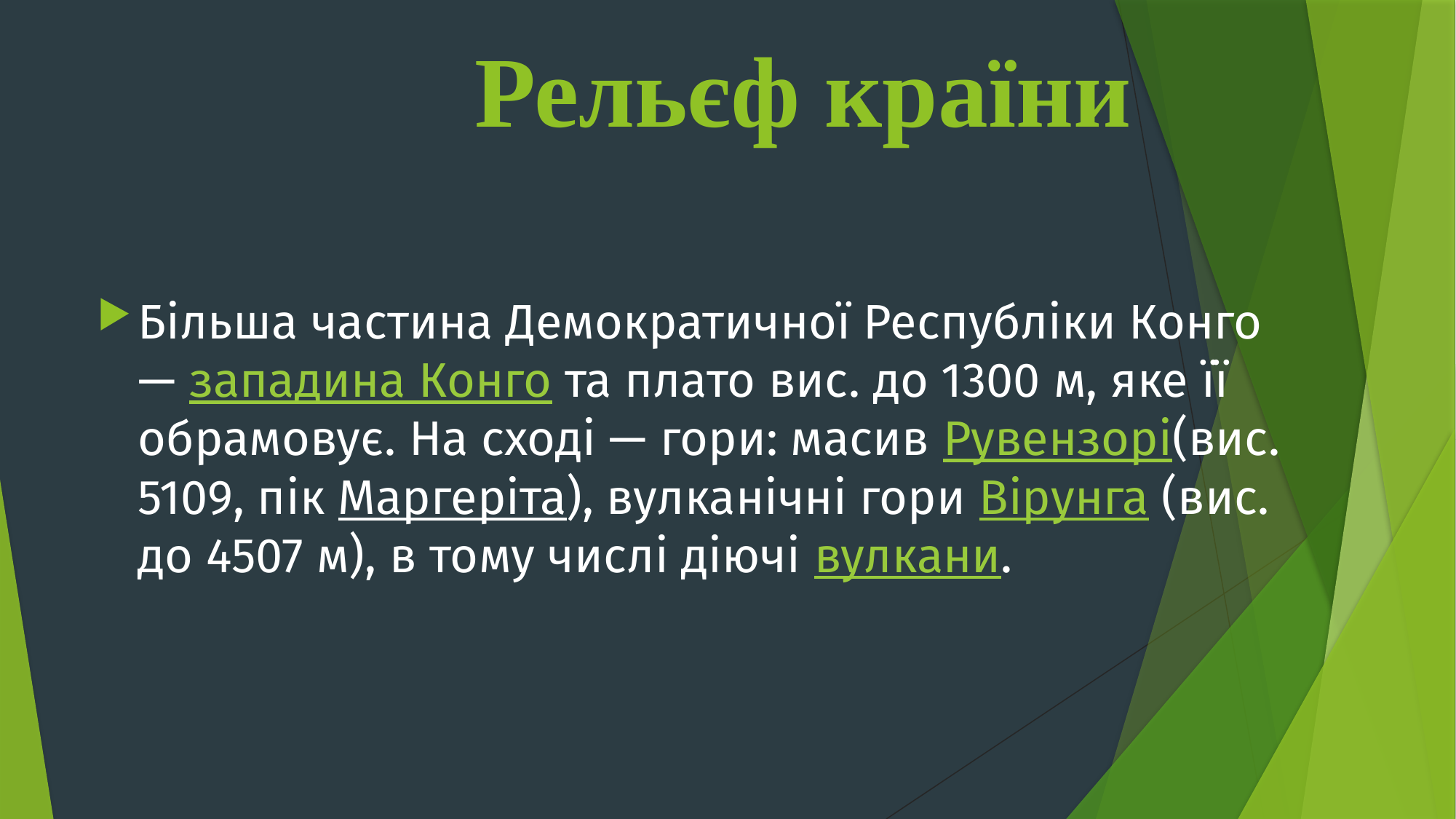

# Рельєф країни
Більша частина Демократичної Республіки Конго — западина Конго та плато вис. до 1300 м, яке її обрамовує. На сході — гори: масив Рувензорі(вис. 5109, пік Маргеріта), вулканічні гори Вірунга (вис. до 4507 м), в тому числі діючі вулкани.